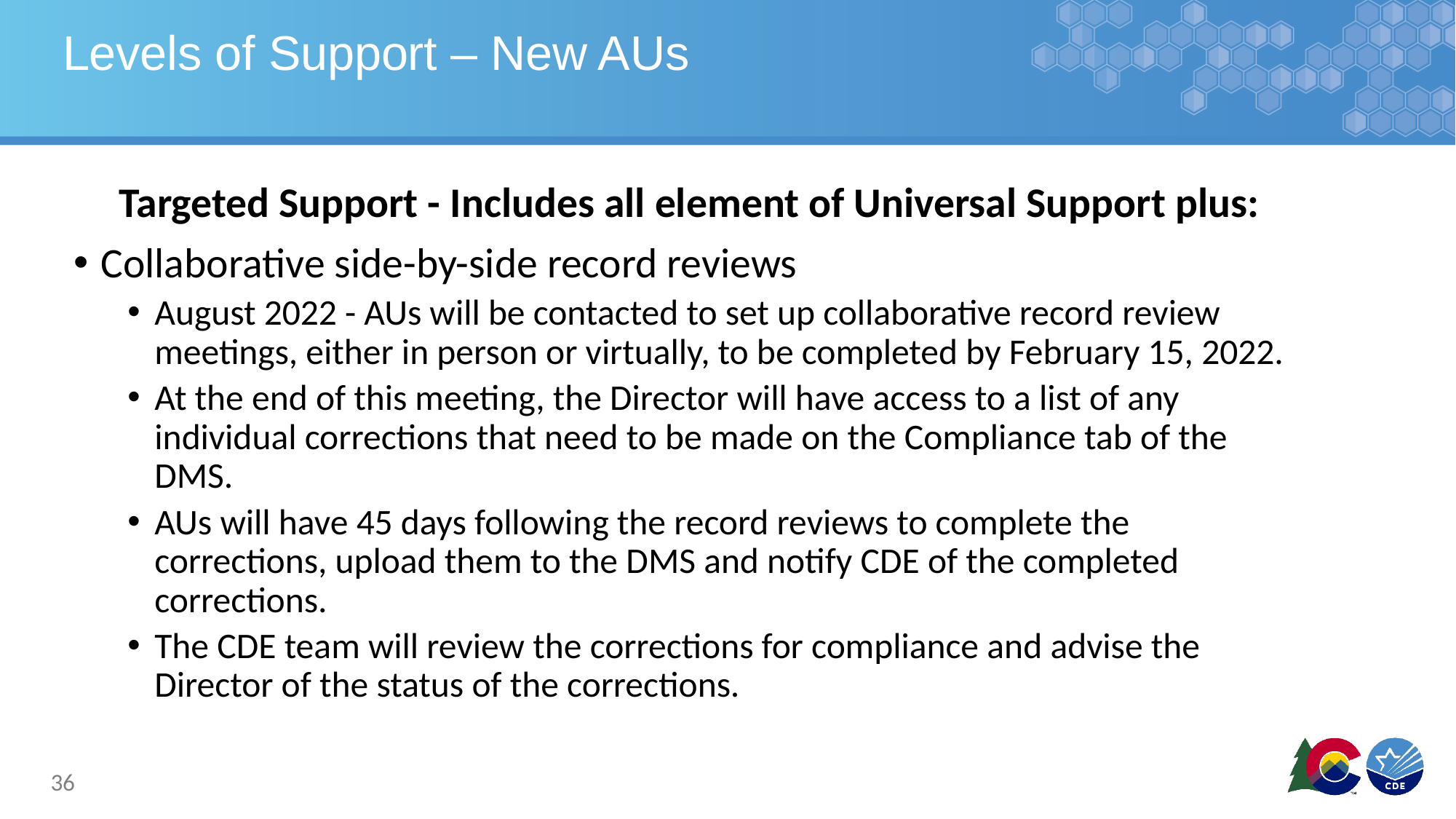

# Levels of Support – New AUs
Targeted Support - Includes all element of Universal Support plus:
Collaborative side-by-side record reviews
August 2022 - AUs will be contacted to set up collaborative record review meetings, either in person or virtually, to be completed by February 15, 2022.
At the end of this meeting, the Director will have access to a list of any individual corrections that need to be made on the Compliance tab of the DMS.
AUs will have 45 days following the record reviews to complete the corrections, upload them to the DMS and notify CDE of the completed corrections.
The CDE team will review the corrections for compliance and advise the Director of the status of the corrections.

36